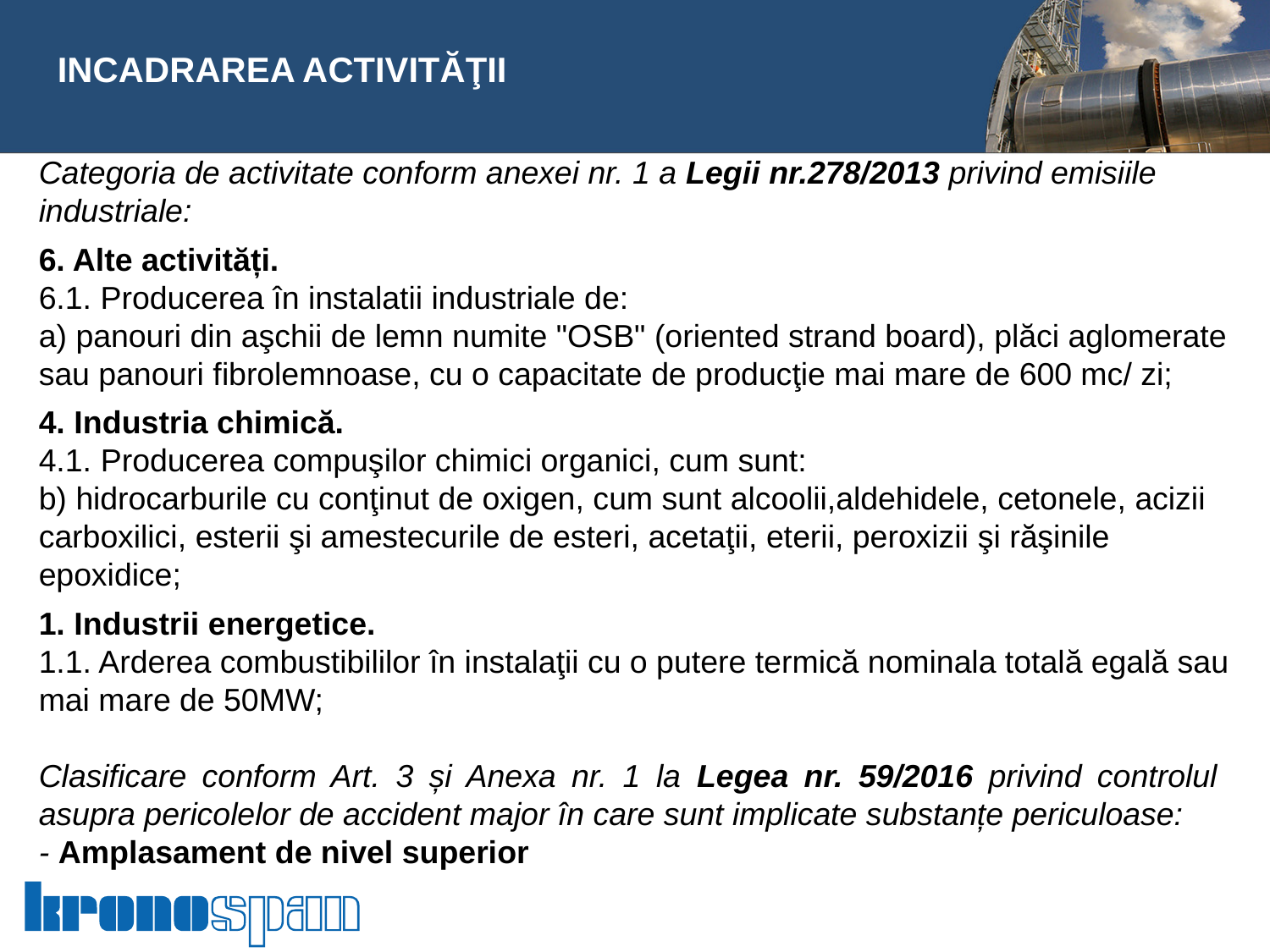

#
INCADRAREA ACTIVITĂŢII
Categoria de activitate conform anexei nr. 1 a Legii nr.278/2013 privind emisiile
industriale:
6. Alte activități.
6.1. Producerea în instalatii industriale de:
a) panouri din aşchii de lemn numite "OSB" (oriented strand board), plăci aglomerate sau panouri fibrolemnoase, cu o capacitate de producţie mai mare de 600 mc/ zi;
4. Industria chimică.
4.1. Producerea compuşilor chimici organici, cum sunt:
b) hidrocarburile cu conţinut de oxigen, cum sunt alcoolii,aldehidele, cetonele, acizii carboxilici, esterii şi amestecurile de esteri, acetaţii, eterii, peroxizii şi răşinile
epoxidice;
1. Industrii energetice.
1.1. Arderea combustibililor în instalaţii cu o putere termică nominala totală egală sau mai mare de 50MW;

Clasificare conform Art. 3 și Anexa nr. 1 la Legea nr. 59/2016 privind controlul
asupra pericolelor de accident major în care sunt implicate substanțe periculoase:
- Amplasament de nivel superior